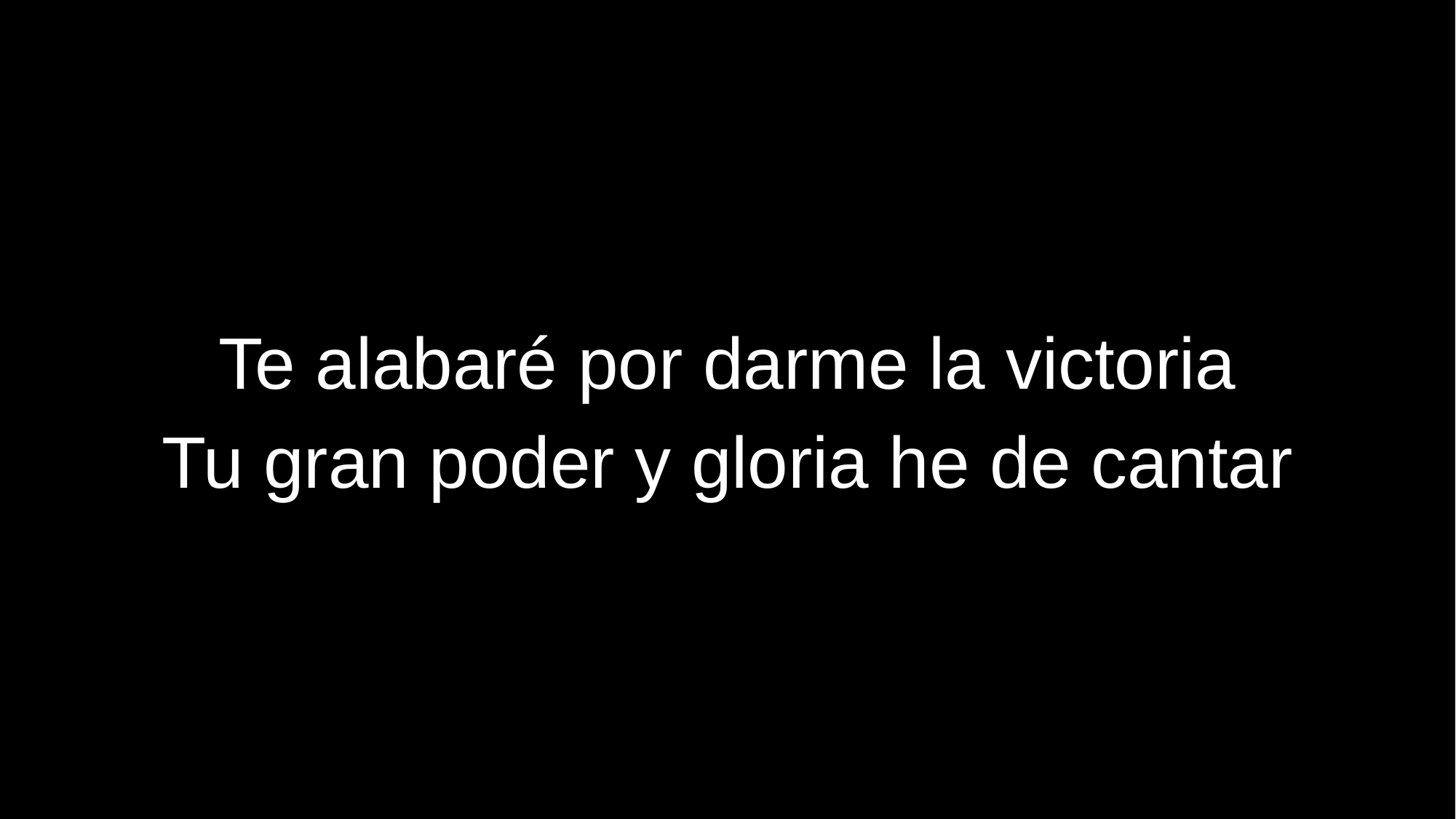

Te alabaré por darme la victoria
Tu gran poder y gloria he de cantar